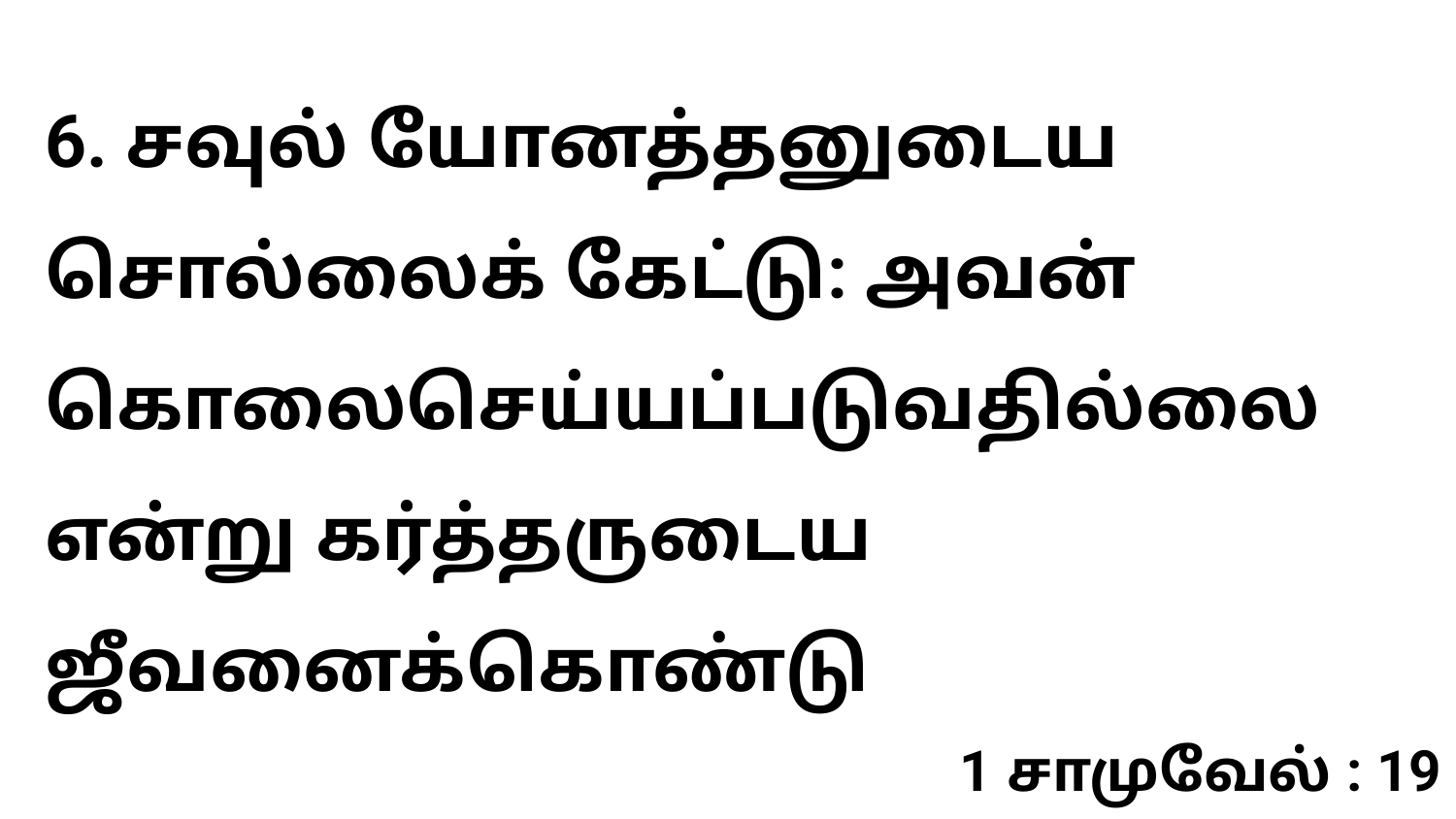

6. சவுல் யோனத்தனுடைய சொல்லைக் கேட்டு: அவன் கொலைசெய்யப்படுவதில்லை என்று கர்த்தருடைய ஜீவனைக்கொண்டு
1 சாமுவேல் : 19